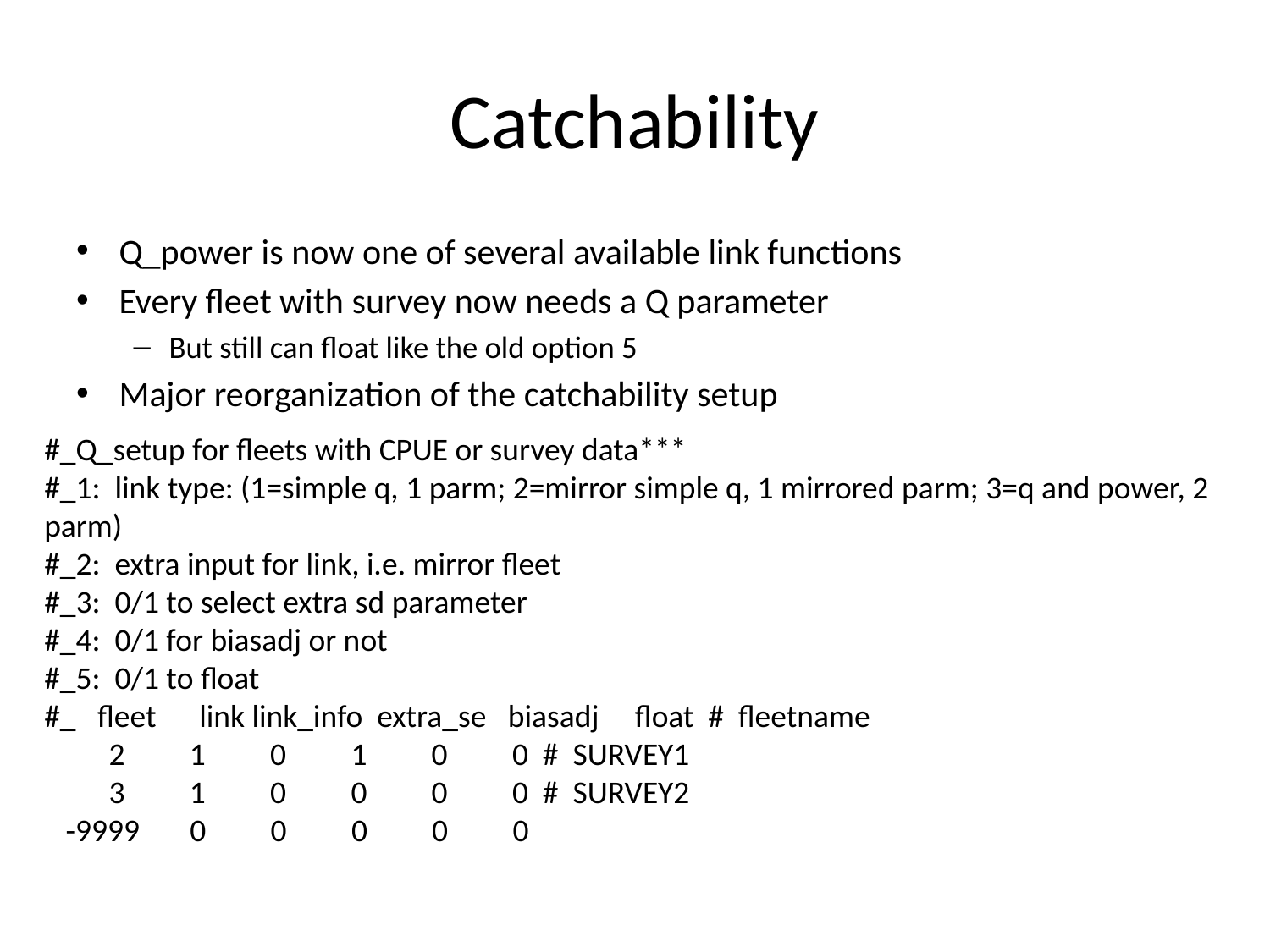

# Catchability
Q_power is now one of several available link functions
Every fleet with survey now needs a Q parameter
But still can float like the old option 5
Major reorganization of the catchability setup

#_Q_setup for fleets with CPUE or survey data***
#_1:  link type: (1=simple q, 1 parm; 2=mirror simple q, 1 mirrored parm; 3=q and power, 2 parm)
#_2:  extra input for link, i.e. mirror fleet
#_3:  0/1 to select extra sd parameter
#_4:  0/1 for biasadj or not
#_5:  0/1 to float
#_   fleet      link link_info  extra_se   biasadj     float  #  fleetname
         2         1         0         1         0         0  #  SURVEY1
         3         1         0         0         0         0  #  SURVEY2
   -9999       0         0         0         0         0